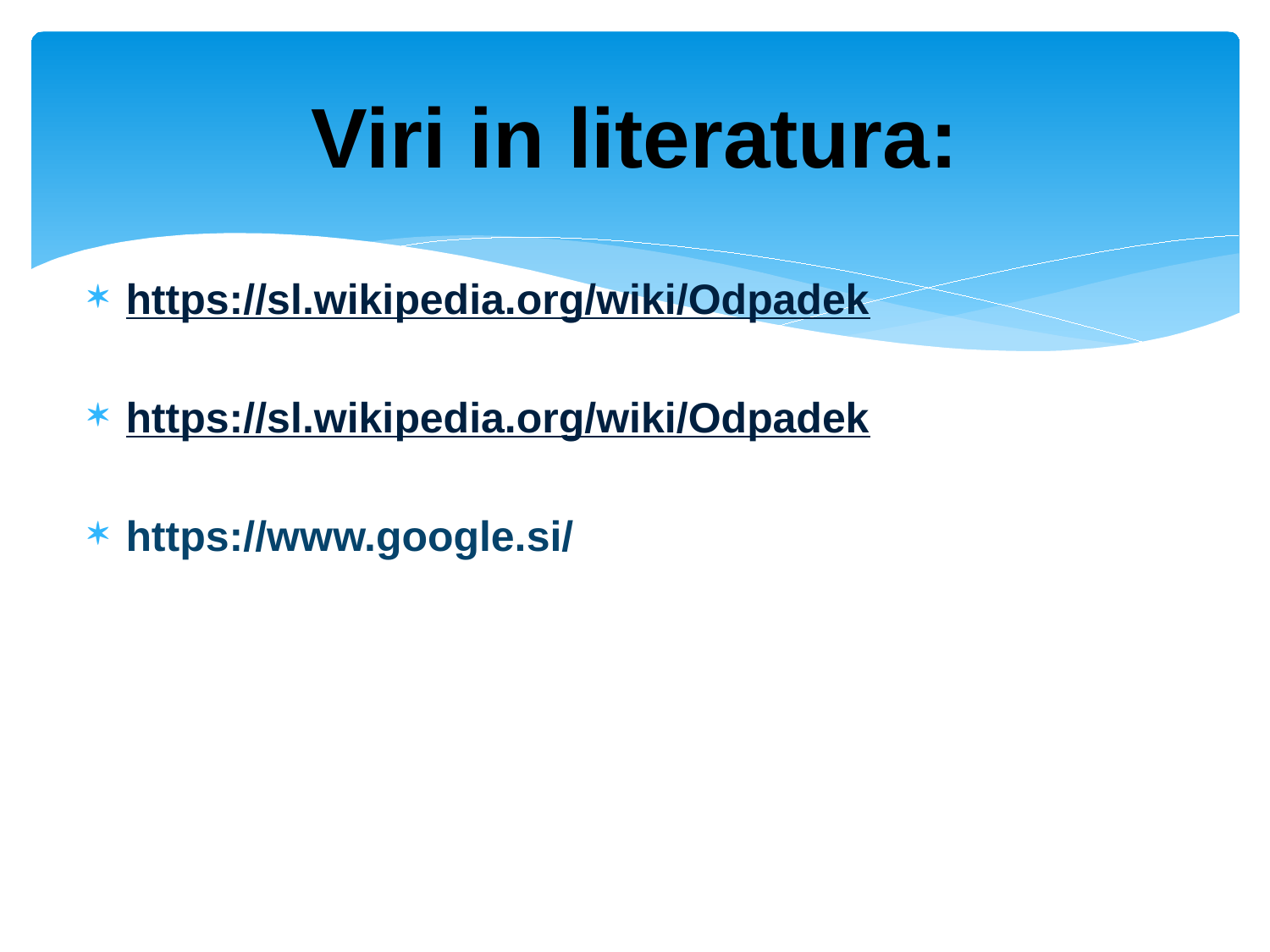

# Viri in literatura:
https://sl.wikipedia.org/wiki/Odpadek

https://sl.wikipedia.org/wiki/Odpadek

https://www.google.si/